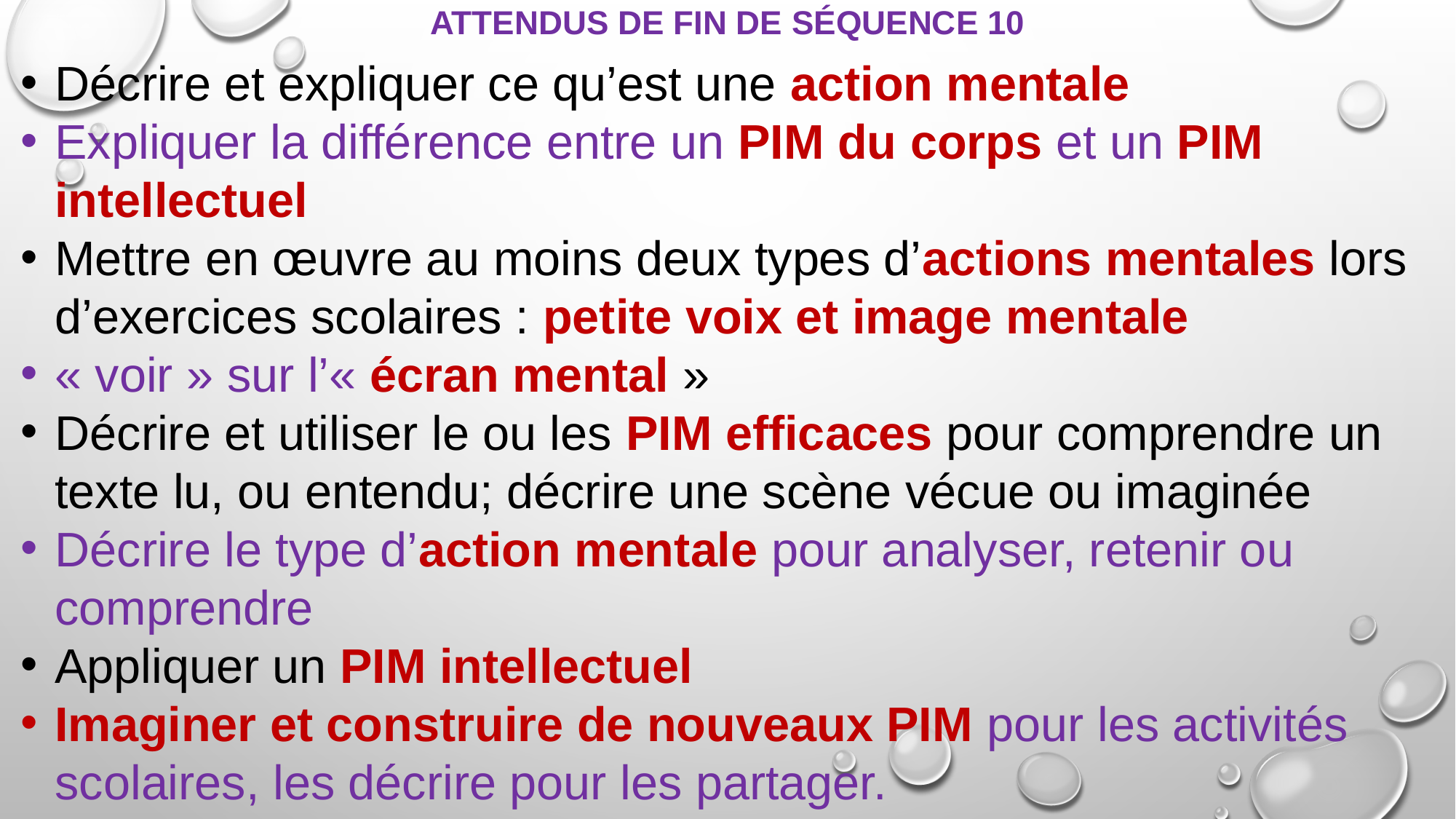

# Attendus de fin de séquence 10
Décrire et expliquer ce qu’est une action mentale
Expliquer la différence entre un PIM du corps et un PIM intellectuel
Mettre en œuvre au moins deux types d’actions mentales lors d’exercices scolaires : petite voix et image mentale
« voir » sur l’« écran mental »
Décrire et utiliser le ou les PIM efficaces pour comprendre un texte lu, ou entendu; décrire une scène vécue ou imaginée
Décrire le type d’action mentale pour analyser, retenir ou comprendre
Appliquer un PIM intellectuel
Imaginer et construire de nouveaux PIM pour les activités scolaires, les décrire pour les partager.